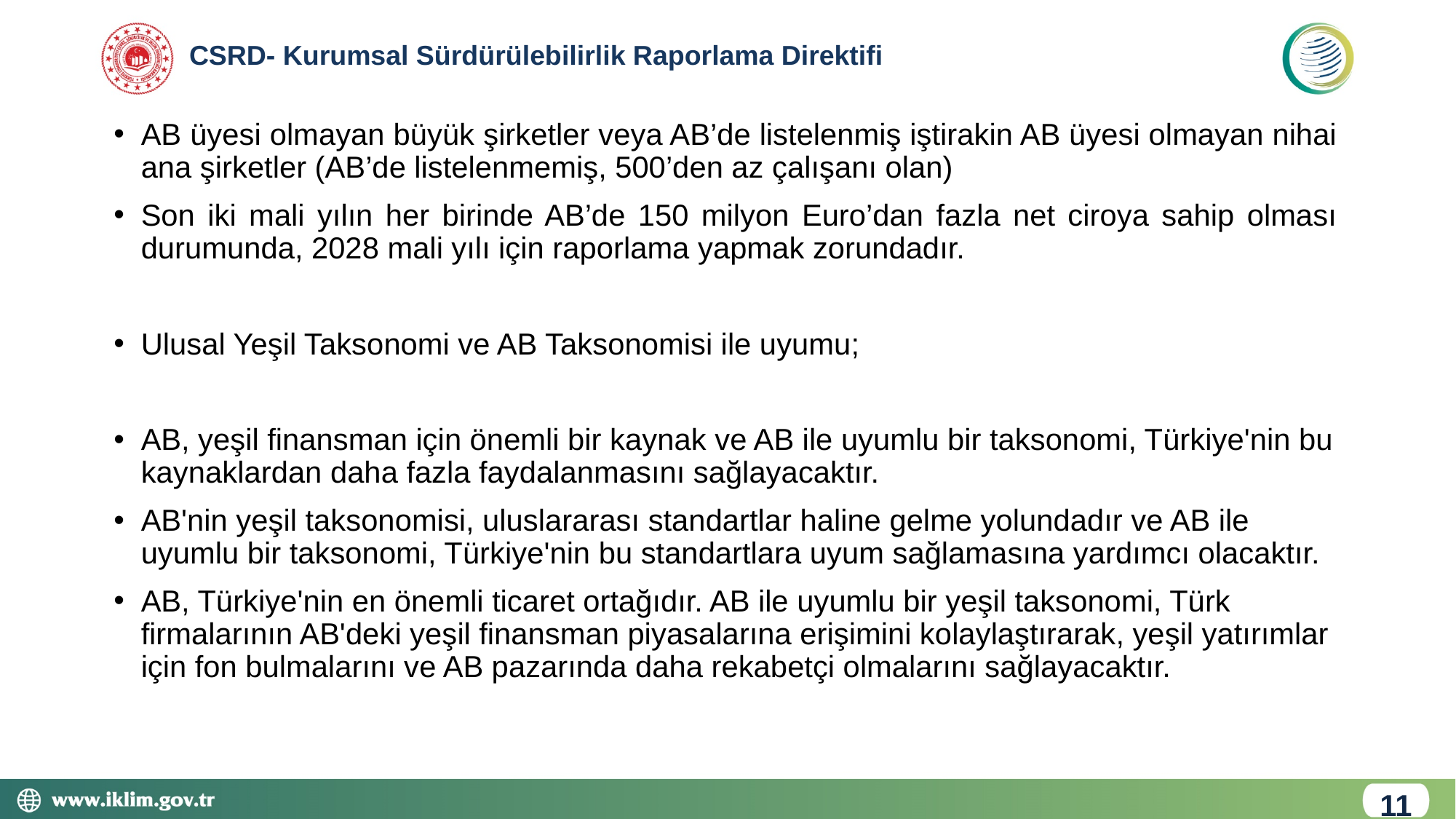

# CSRD- Kurumsal Sürdürülebilirlik Raporlama Direktifi
AB üyesi olmayan büyük şirketler veya AB’de listelenmiş iştirakin AB üyesi olmayan nihai ana şirketler (AB’de listelenmemiş, 500’den az çalışanı olan)
Son iki mali yılın her birinde AB’de 150 milyon Euro’dan fazla net ciroya sahip olması durumunda, 2028 mali yılı için raporlama yapmak zorundadır.

Ulusal Yeşil Taksonomi ve AB Taksonomisi ile uyumu;

AB, yeşil finansman için önemli bir kaynak ve AB ile uyumlu bir taksonomi, Türkiye'nin bu kaynaklardan daha fazla faydalanmasını sağlayacaktır.
AB'nin yeşil taksonomisi, uluslararası standartlar haline gelme yolundadır ve AB ile uyumlu bir taksonomi, Türkiye'nin bu standartlara uyum sağlamasına yardımcı olacaktır.
AB, Türkiye'nin en önemli ticaret ortağıdır. AB ile uyumlu bir yeşil taksonomi, Türk firmalarının AB'deki yeşil finansman piyasalarına erişimini kolaylaştırarak, yeşil yatırımlar için fon bulmalarını ve AB pazarında daha rekabetçi olmalarını sağlayacaktır.

11